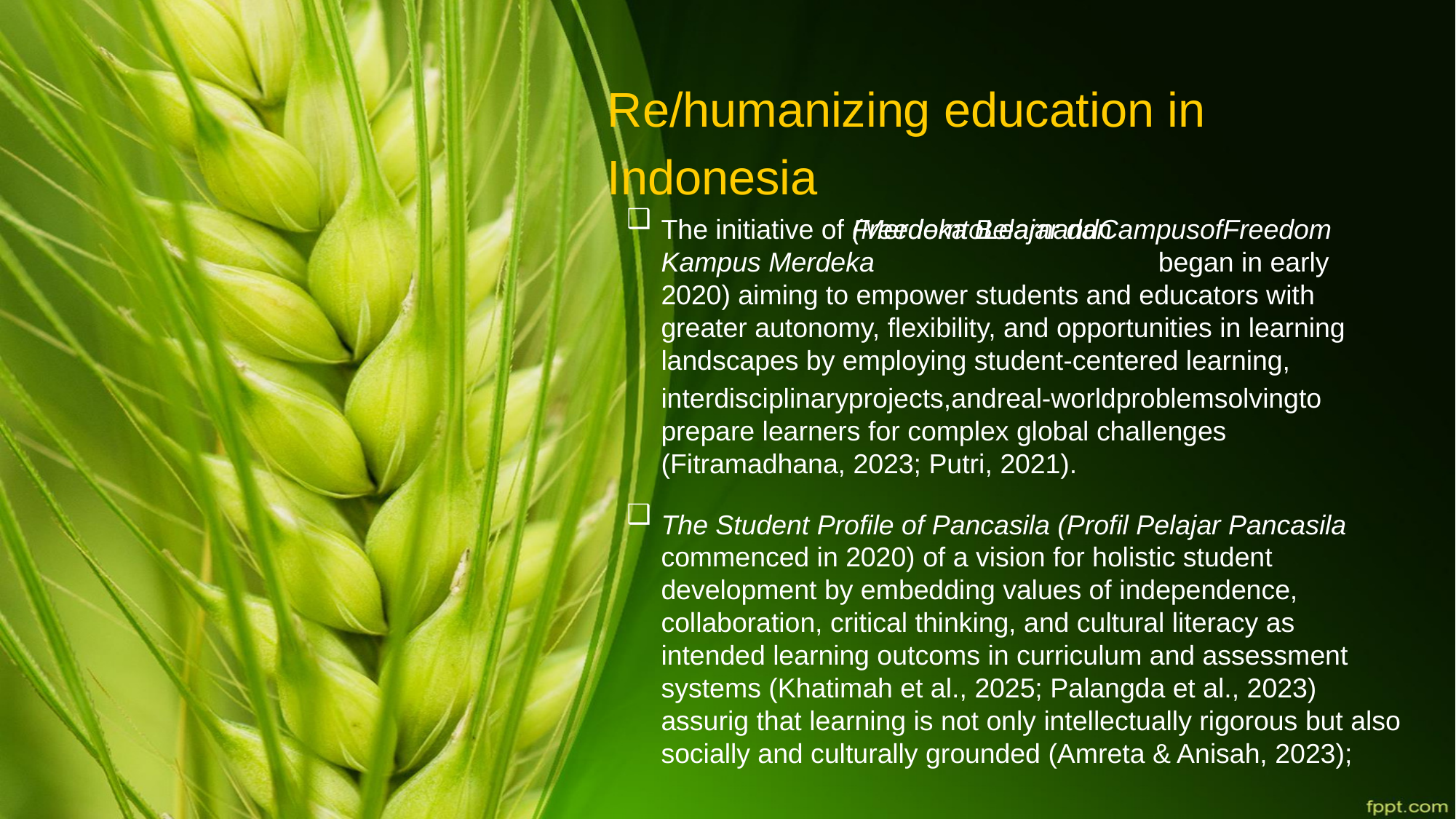

Re/humanizing education in Indonesia
❑
FreedomtoLearnandCampusofFreedom
The initiative of (Merdeka Belajar dan Kampus Merdeka
began in early
2020) aiming to empower students and educators with greater autonomy, flexibility, and opportunities in learning landscapes by employing student-centered learning,
interdisciplinaryprojects,andreal-worldproblemsolvingto
prepare learners for complex global challenges (Fitramadhana, 2023; Putri, 2021).
❑
The Student Profile of Pancasila (Profil Pelajar Pancasila

commenced in 2020) of a vision for holistic student development by embedding values of independence, collaboration, critical thinking, and cultural literacy as intended learning outcoms in curriculum and assessment systems (Khatimah et al., 2025; Palangda et al., 2023) assurig that learning is not only intellectually rigorous but also socially and culturally grounded (Amreta & Anisah, 2023);